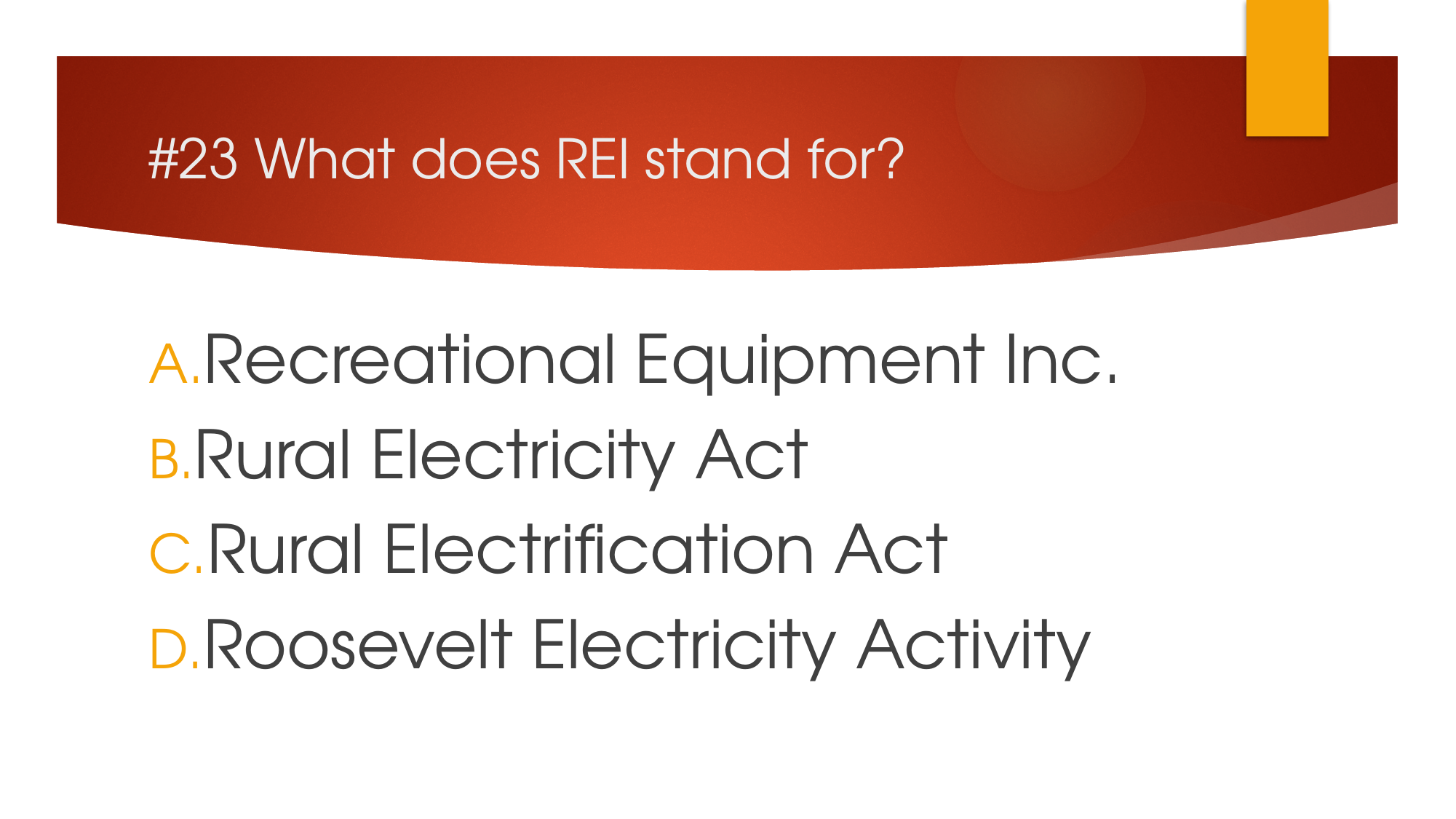

# #23 What does REI stand for?
Recreational Equipment Inc.
Rural Electricity Act
Rural Electrification Act
Roosevelt Electricity Activity